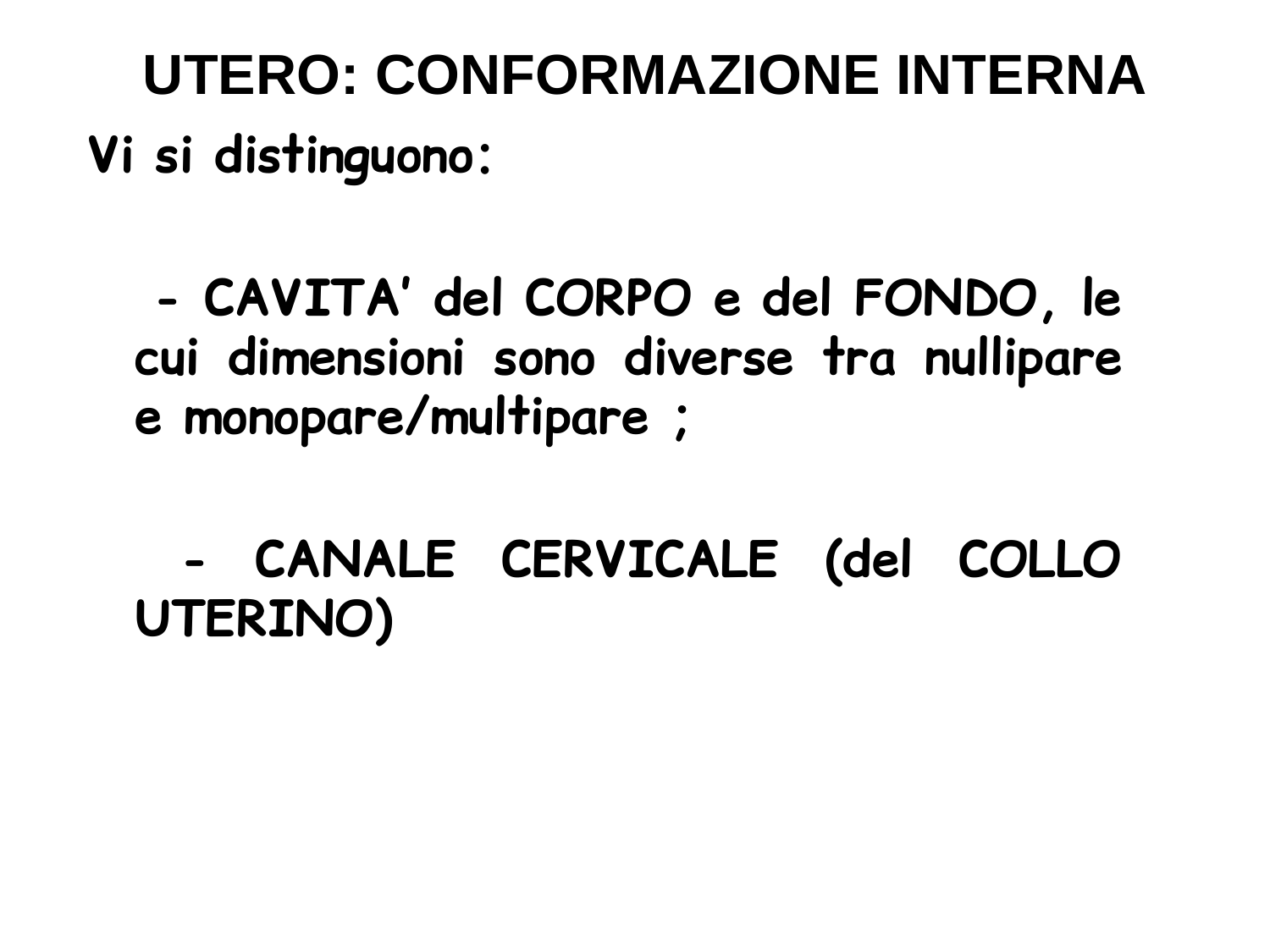

# UTERO: CONFORMAZIONE INTERNA
Vi si distinguono:

   - CAVITA’ del CORPO e del FONDO, le cui dimensioni sono diverse tra nullipare e monopare/multipare ;

  - CANALE CERVICALE (del COLLO UTERINO)